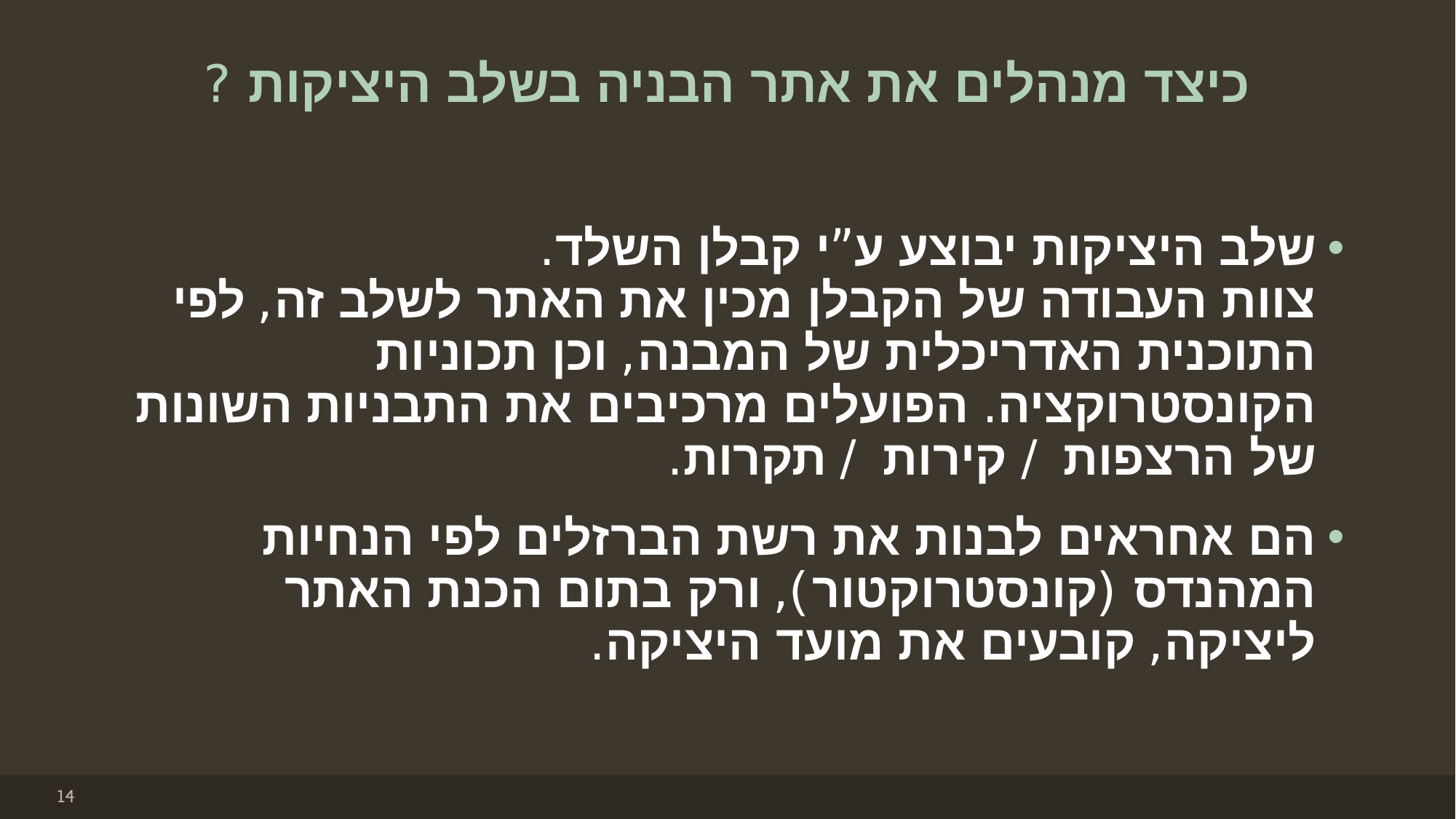

# כיצד מנהלים את אתר הבניה בשלב היציקות ?
שלב היציקות יבוצע ע”י קבלן השלד.
צוות העבודה של הקבלן מכין את האתר לשלב זה, לפי התוכנית האדריכלית של המבנה, וכן תכוניות הקונסטרוקציה. הפועלים מרכיבים את התבניות השונות של הרצפות / קירות / תקרות.
הם אחראים לבנות את רשת הברזלים לפי הנחיות המהנדס (קונסטרוקטור), ורק בתום הכנת האתר ליציקה, קובעים את מועד היציקה.
14